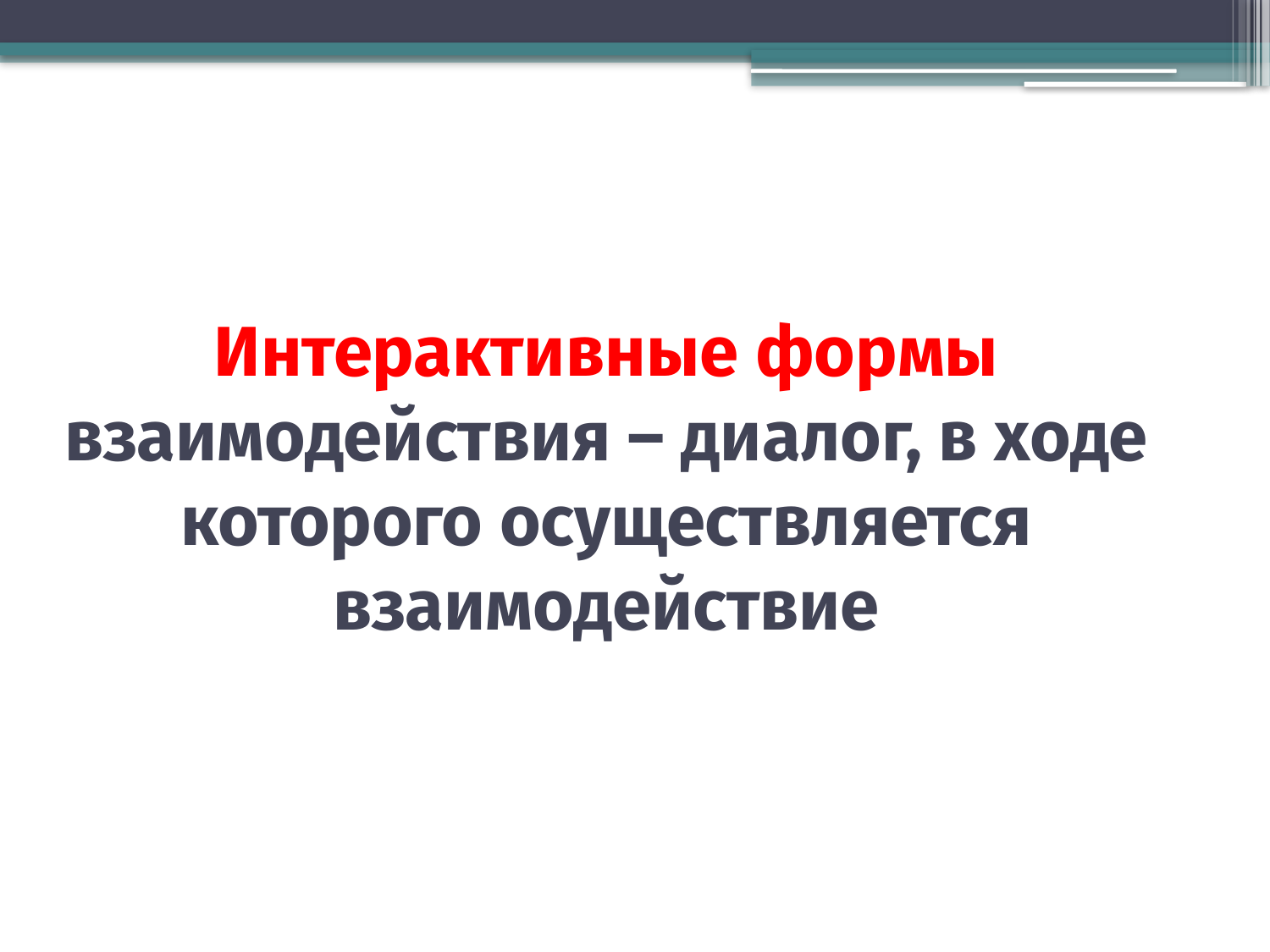

Интерактивные формы взаимодействия – диалог, в ходе которого осуществляется взаимодействие